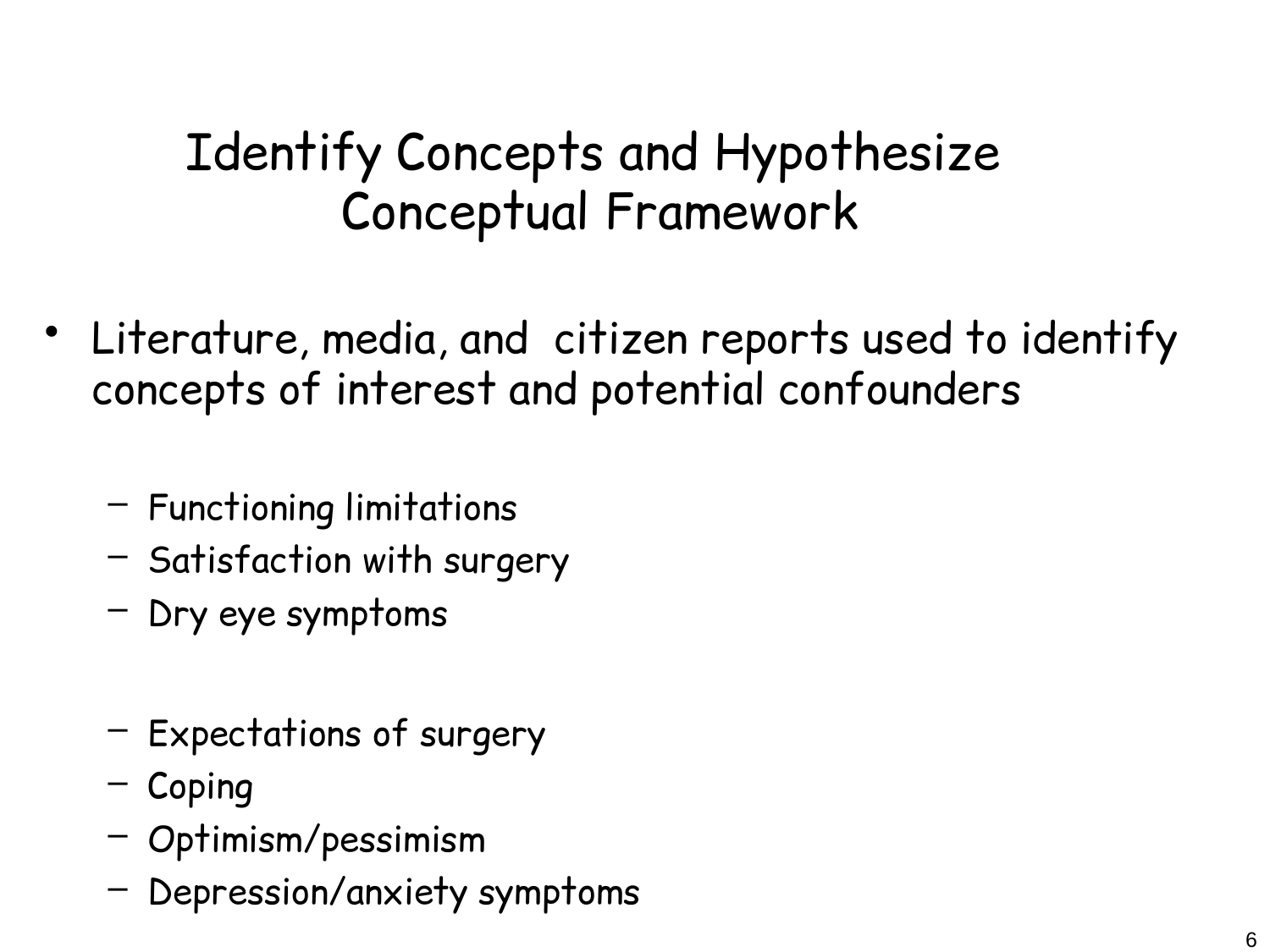

# Identify Concepts and Hypothesize Conceptual Framework

Literature, media, and  citizen reports used to identify concepts of interest and potential confounders

Functioning limitations
Satisfaction with surgery
Dry eye symptoms

Expectations of surgery
Coping
Optimism/pessimism
Depression/anxiety symptoms

6